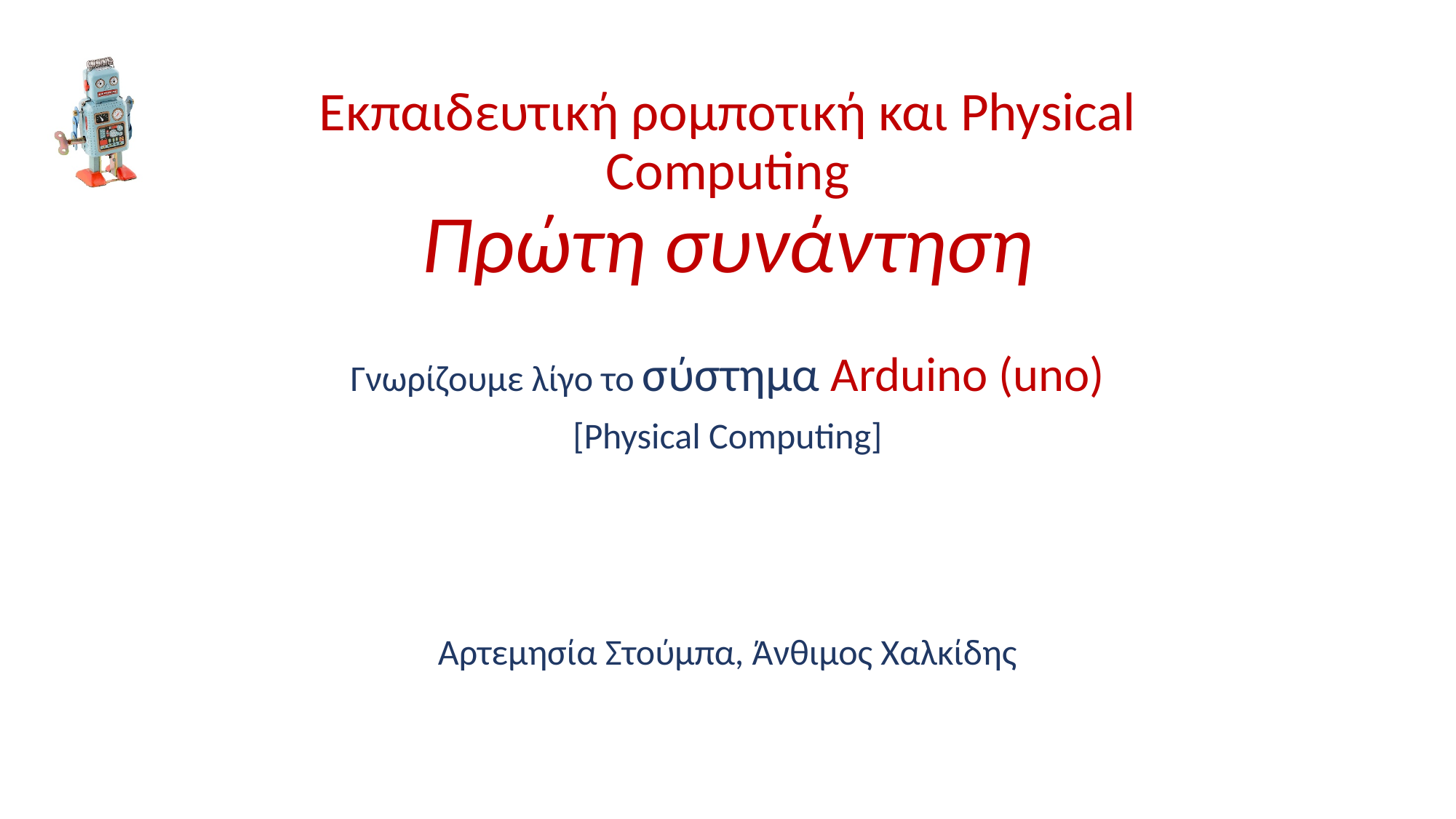

# Εκπαιδευτική ρομποτική και Physical Computing Πρώτη συνάντηση
Γνωρίζουμε λίγο το σύστημα Arduino (uno)
[Physical Computing]
Αρτεμησία Στούμπα, Άνθιμος Χαλκίδης